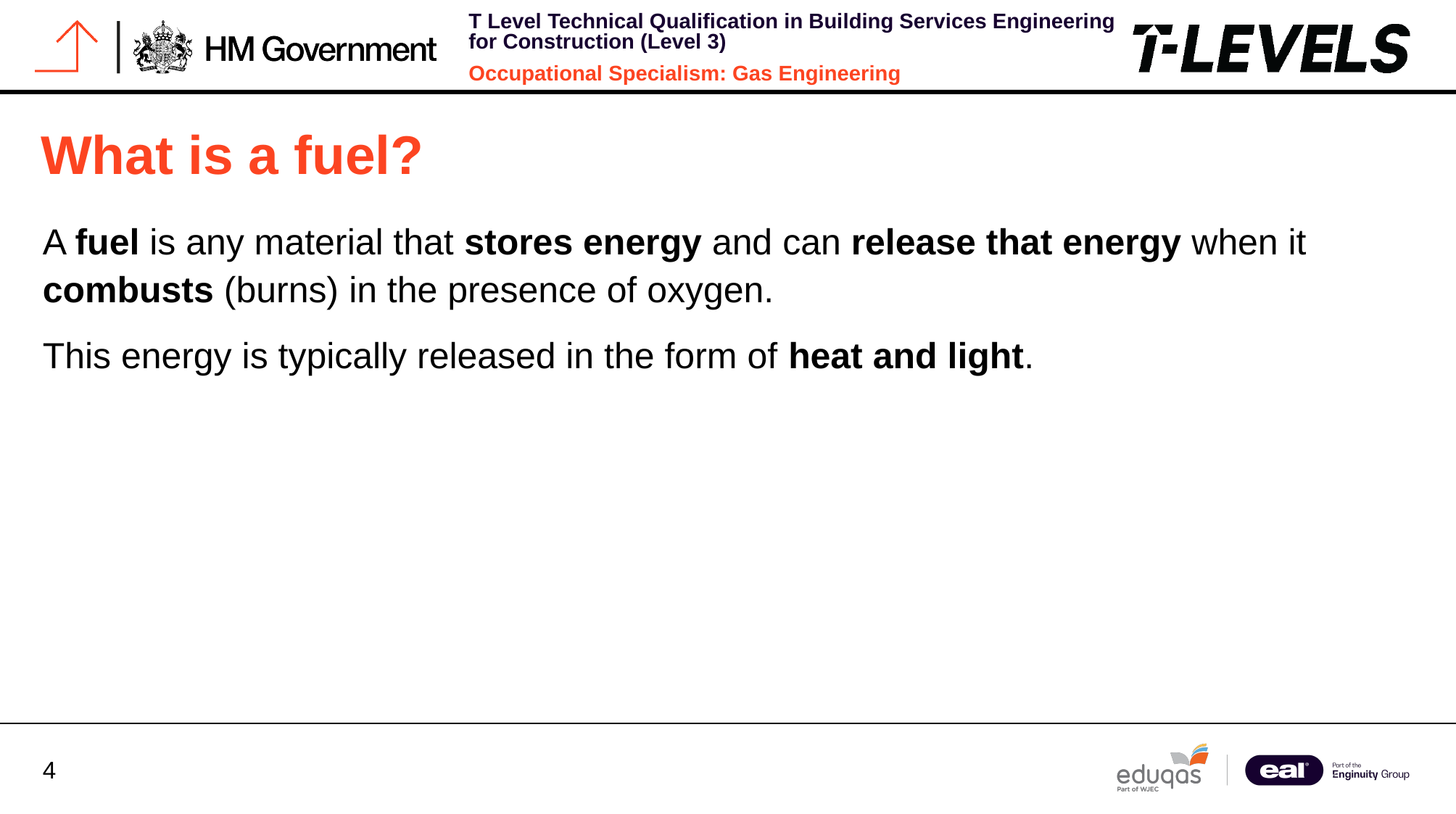

# What is a fuel?
A fuel is any material that stores energy and can release that energy when it combusts (burns) in the presence of oxygen.
This energy is typically released in the form of heat and light.